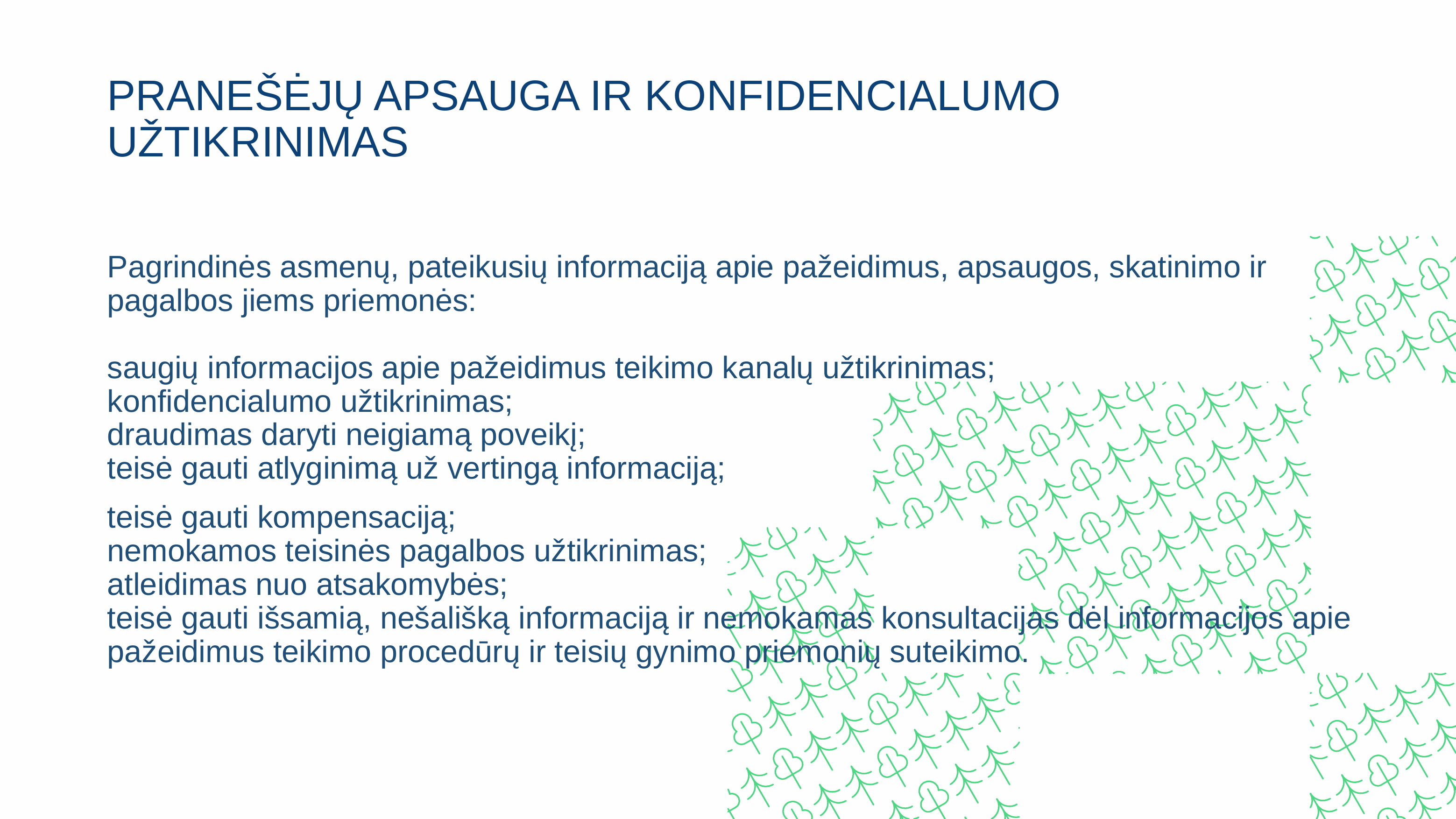

# PRANEŠĖJŲ APSAUGA IR KONFIDENCIALUMO UŽTIKRINIMAS

Pagrindinės asmenų, pateikusių informaciją apie pažeidimus, apsaugos, skatinimo ir pagalbos jiems priemonės:
saugių informacijos apie pažeidimus teikimo kanalų užtikrinimas;
konfidencialumo užtikrinimas;
draudimas daryti neigiamą poveikį;
teisė gauti atlyginimą už vertingą informaciją;
teisė gauti kompensaciją;
nemokamos teisinės pagalbos užtikrinimas;
atleidimas nuo atsakomybės;
teisė gauti išsamią, nešališką informaciją ir nemokamas konsultacijas dėl informacijos apie pažeidimus teikimo procedūrų ir teisių gynimo priemonių suteikimo.